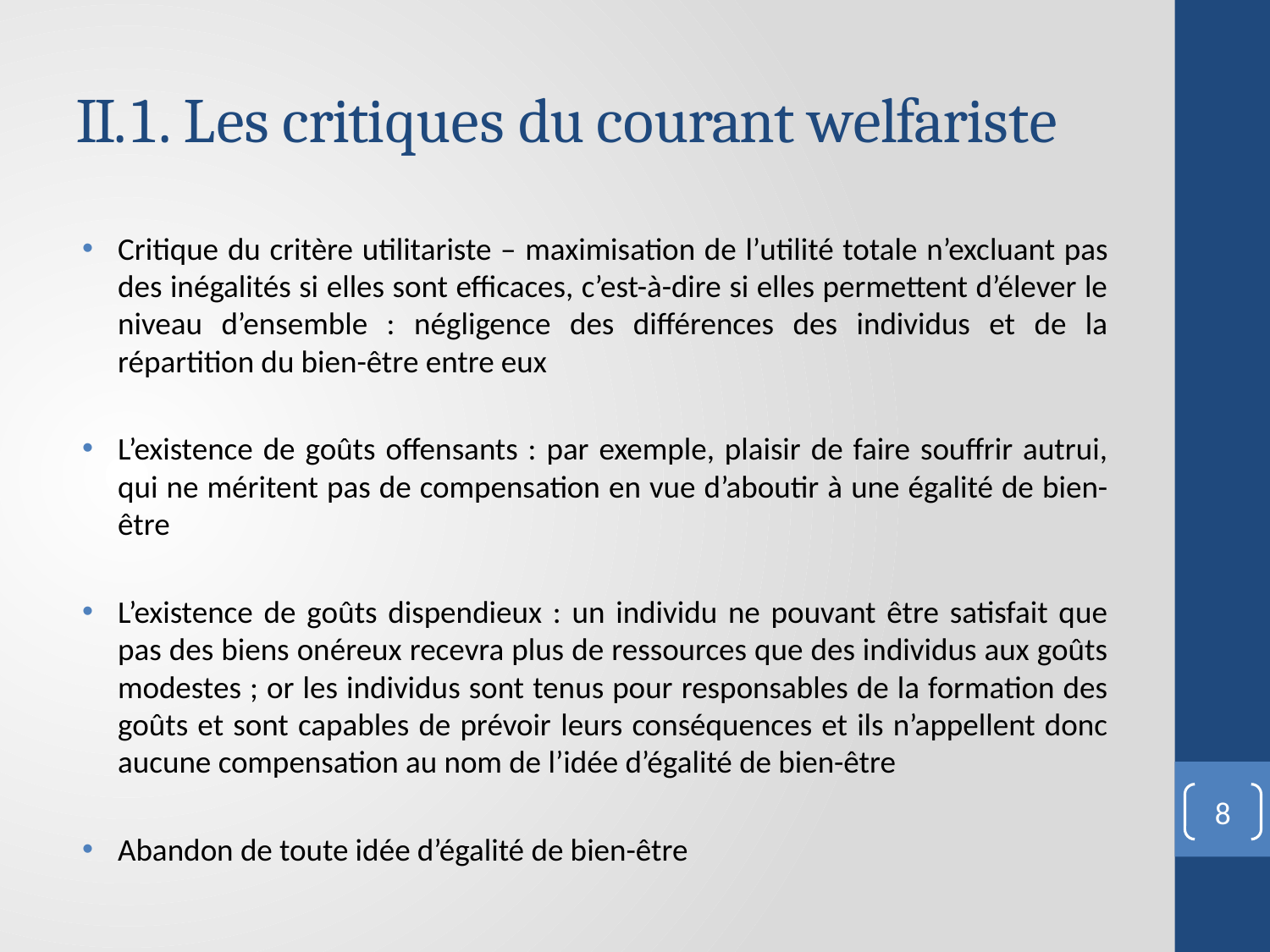

# II.1. Les critiques du courant welfariste
Critique du critère utilitariste – maximisation de l’utilité totale n’excluant pas des inégalités si elles sont efficaces, c’est-à-dire si elles permettent d’élever le niveau d’ensemble : négligence des différences des individus et de la répartition du bien-être entre eux

L’existence de goûts offensants : par exemple, plaisir de faire souffrir autrui, qui ne méritent pas de compensation en vue d’aboutir à une égalité de bien-être

L’existence de goûts dispendieux : un individu ne pouvant être satisfait que pas des biens onéreux recevra plus de ressources que des individus aux goûts modestes ; or les individus sont tenus pour responsables de la formation des goûts et sont capables de prévoir leurs conséquences et ils n’appellent donc aucune compensation au nom de l’idée d’égalité de bien-être

Abandon de toute idée d’égalité de bien-être
8